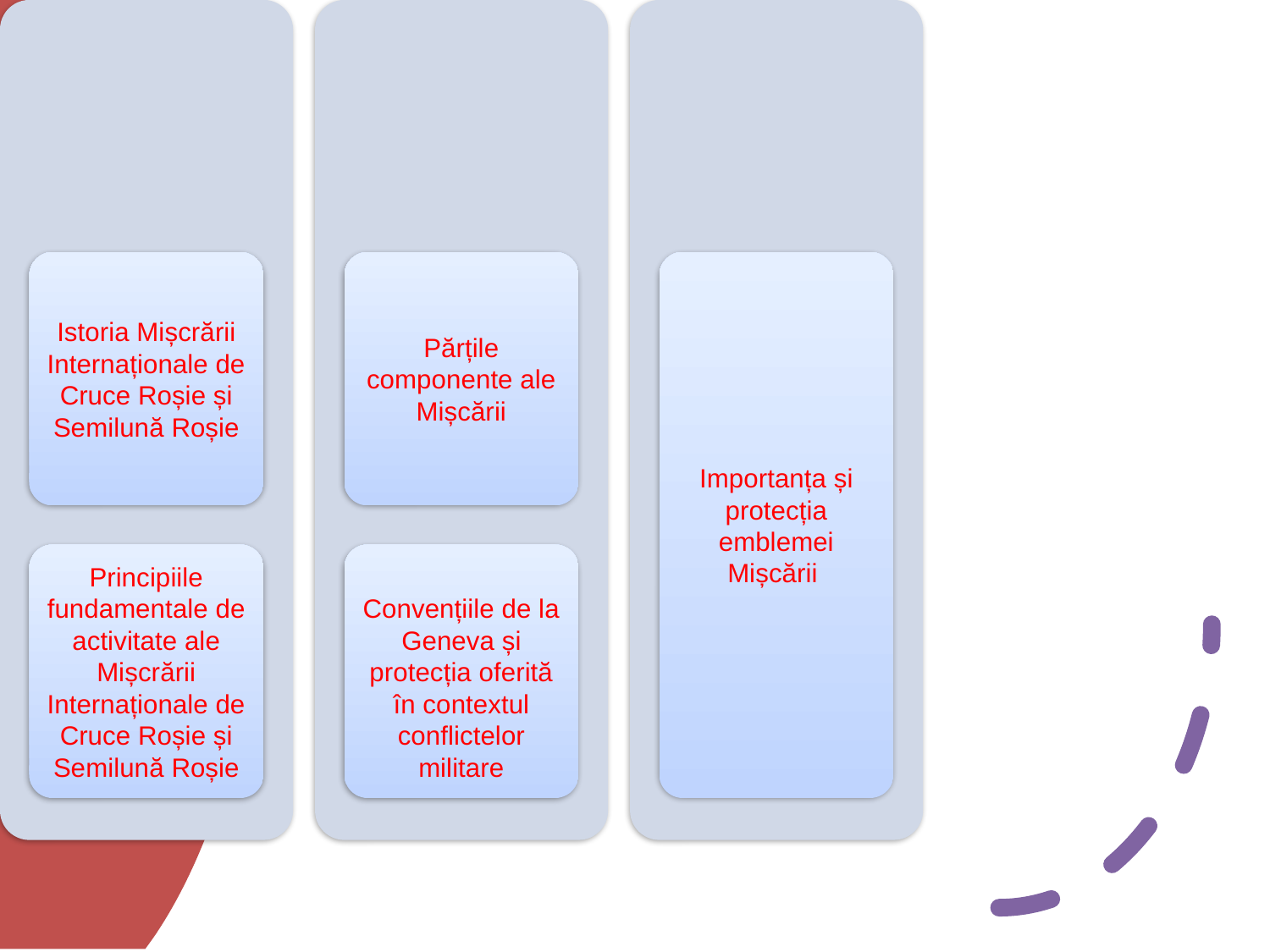

I.
Istoria Mișcrării Internaționale de Cruce Roșie și Semilună Roșie
Principiile fundamentale de activitate ale Mișcrării Internaționale de Cruce Roșie și Semilună Roșie
II.
Părțile componente ale Mișcării
Convențiile de la Geneva și protecția oferită în contextul conflictelor militare
III.
Importanța și protecția emblemei Mișcării
# Instruirea voluntarilor AO SCRM